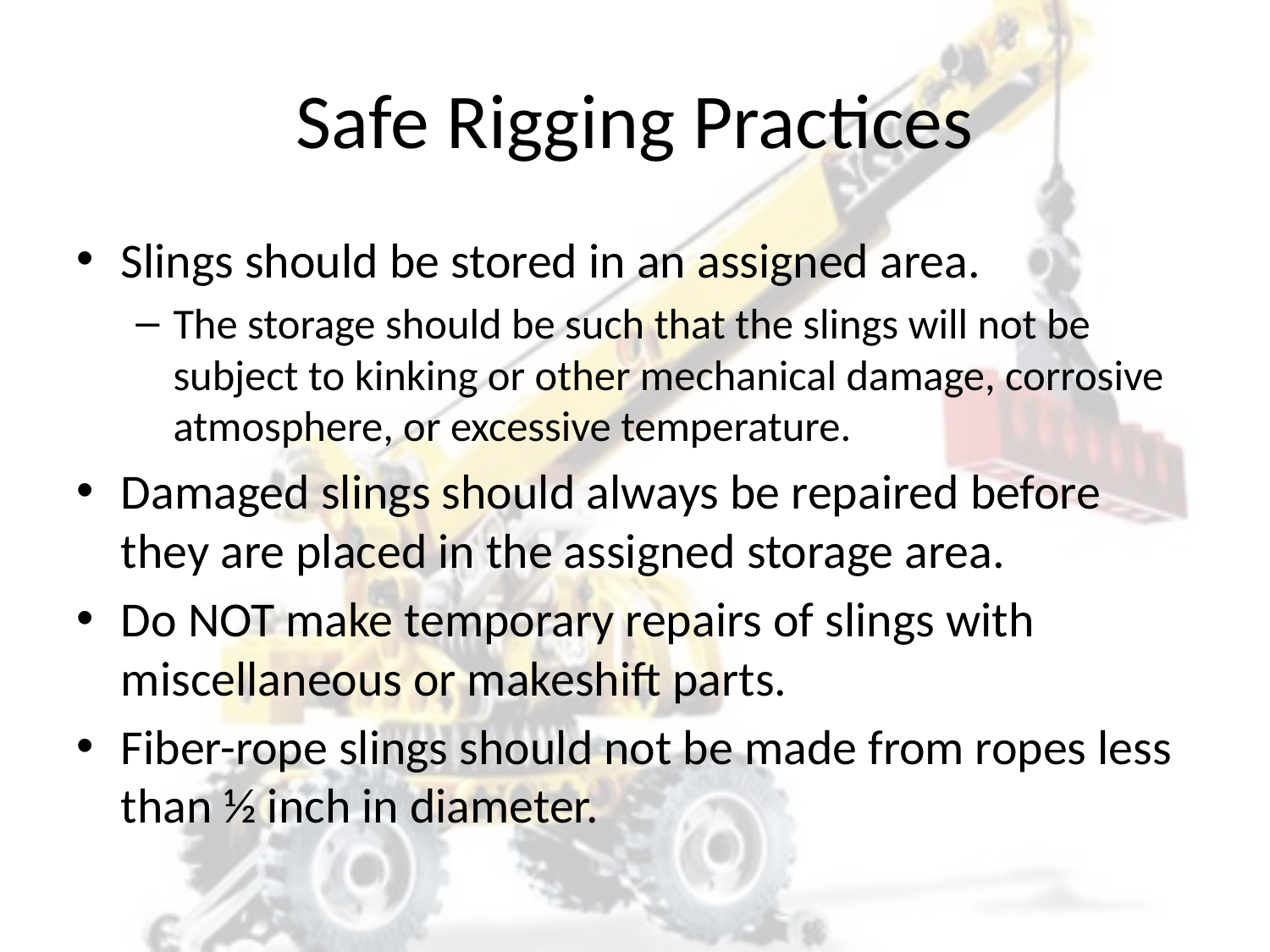

# Safe Rigging Practices
Slings should be stored in an assigned area.
The storage should be such that the slings will not be subject to kinking or other mechanical damage, corrosive atmosphere, or excessive temperature.
Damaged slings should always be repaired before they are placed in the assigned storage area.
Do NOT make temporary repairs of slings with miscellaneous or makeshift parts.
Fiber-rope slings should not be made from ropes less than ½ inch in diameter.